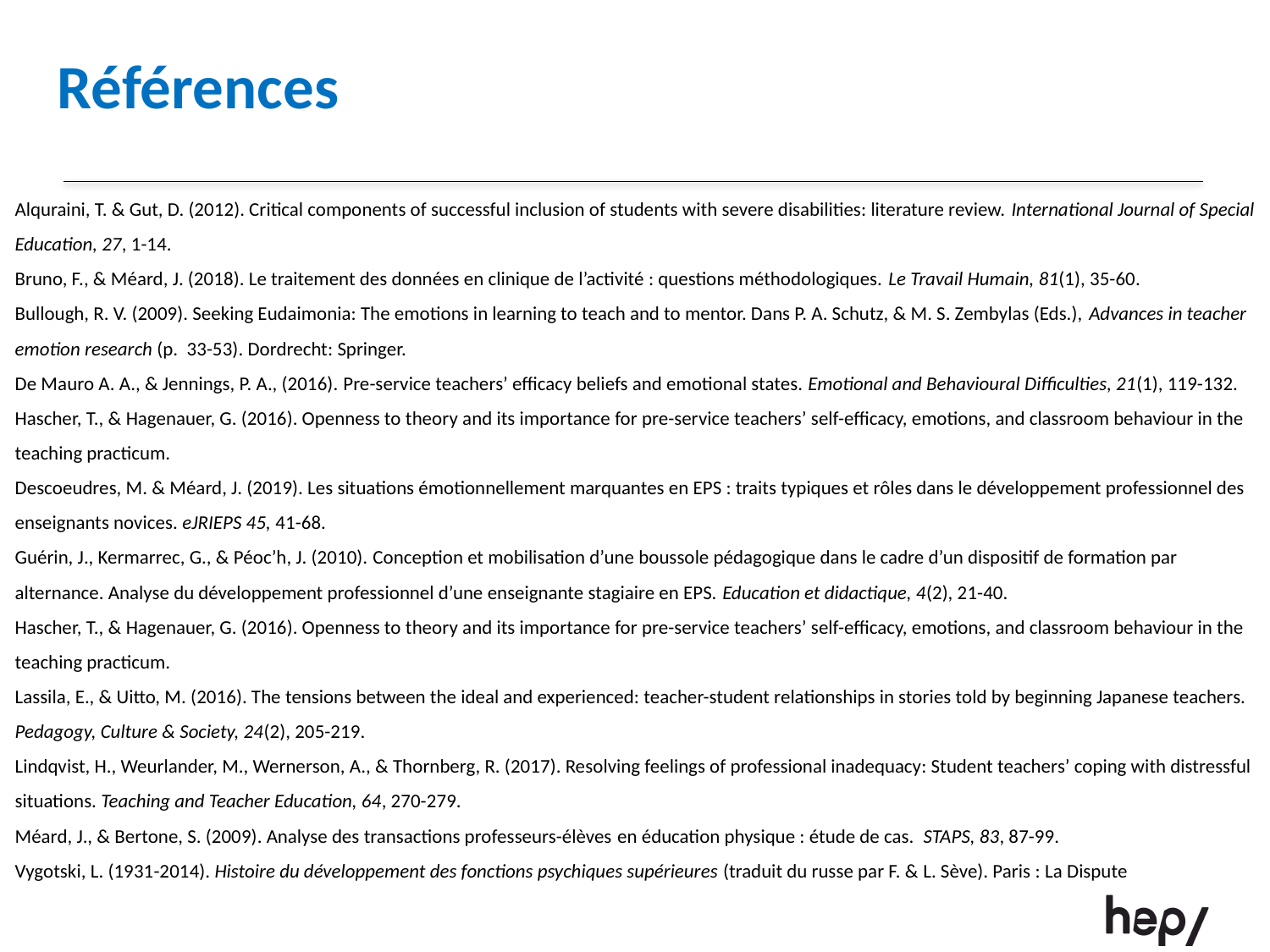

# Références
Alquraini, T. & Gut, D. (2012). Critical components of successful inclusion of students with severe disabilities: literature review. International Journal of Special Education, 27, 1-14.
Bruno, F., & Méard, J. (2018). Le traitement des données en clinique de l’activité : questions méthodologiques. Le Travail Humain, 81(1), 35-60.
Bullough, R. V. (2009). Seeking Eudaimonia: The emotions in learning to teach and to mentor. Dans P. A. Schutz, & M. S. Zembylas (Eds.), Advances in teacher emotion research (p.  33-53). Dordrecht: Springer.
De Mauro A. A., & Jennings, P. A., (2016). Pre-service teachers’ efficacy beliefs and emotional states. Emotional and Behavioural Difficulties, 21(1), 119-132.
Hascher, T., & Hagenauer, G. (2016). Openness to theory and its importance for pre-service teachers’ self-efficacy, emotions, and classroom behaviour in the teaching practicum.
Descoeudres, M. & Méard, J. (2019). Les situations émotionnellement marquantes en EPS : traits typiques et rôles dans le développement professionnel des enseignants novices. eJRIEPS 45, 41-68.
Guérin, J., Kermarrec, G., & Péoc’h, J. (2010). Conception et mobilisation d’une boussole pédagogique dans le cadre d’un dispositif de formation par alternance. Analyse du développement professionnel d’une enseignante stagiaire en EPS. Education et didactique, 4(2), 21-40.
Hascher, T., & Hagenauer, G. (2016). Openness to theory and its importance for pre-service teachers’ self-efficacy, emotions, and classroom behaviour in the teaching practicum.
Lassila, E., & Uitto, M. (2016). The tensions between the ideal and experienced: teacher-student relationships in stories told by beginning Japanese teachers. Pedagogy, Culture & Society, 24(2), 205-219.
Lindqvist, H., Weurlander, M., Wernerson, A., & Thornberg, R. (2017). Resolving feelings of professional inadequacy: Student teachers’ coping with distressful situations. Teaching and Teacher Education, 64, 270-279.
Méard, J., & Bertone, S. (2009). Analyse des transactions professeurs-élèves en éducation physique : étude de cas.  STAPS, 83, 87-99.
Vygotski, L. (1931-2014). Histoire du développement des fonctions psychiques supérieures (traduit du russe par F. & L. Sève). Paris : La Dispute